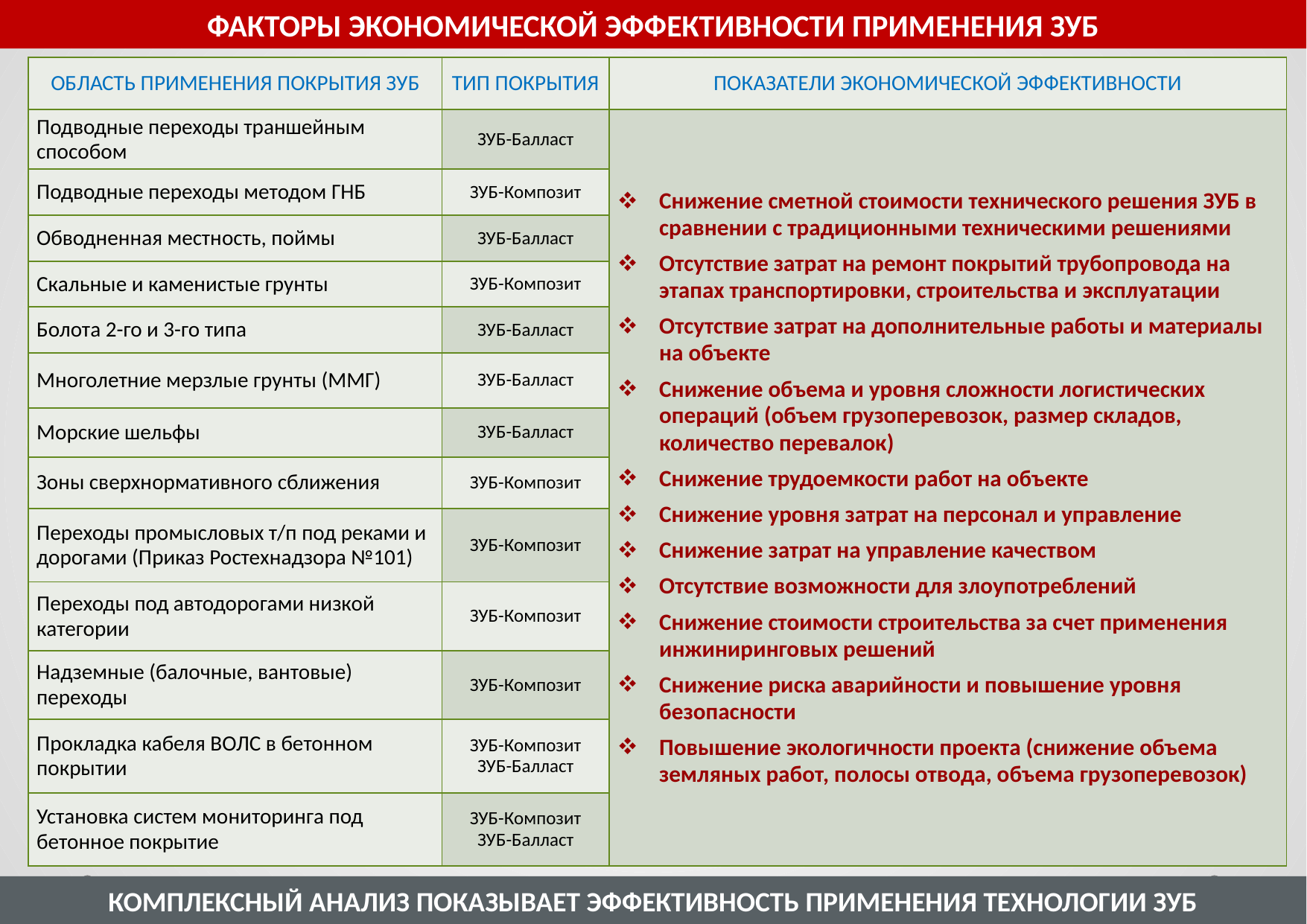

ФАКТОРЫ ЭКОНОМИЧЕСКОЙ ЭФФЕКТИВНОСТИ ПРИМЕНЕНИЯ ЗУБ
| ОБЛАСТЬ ПРИМЕНЕНИЯ ПОКРЫТИЯ ЗУБ | ТИП ПОКРЫТИЯ | ПОКАЗАТЕЛИ ЭКОНОМИЧЕСКОЙ ЭФФЕКТИВНОСТИ |
| --- | --- | --- |
| Подводные переходы траншейным способом | ЗУБ-Балласт | Снижение сметной стоимости технического решения ЗУБ в сравнении с традиционными техническими решениями Отсутствие затрат на ремонт покрытий трубопровода на этапах транспортировки, строительства и эксплуатации Отсутствие затрат на дополнительные работы и материалы на объекте Снижение объема и уровня сложности логистических операций (объем грузоперевозок, размер складов, количество перевалок) Снижение трудоемкости работ на объекте Снижение уровня затрат на персонал и управление Снижение затрат на управление качеством Отсутствие возможности для злоупотреблений Снижение стоимости строительства за счет применения инжиниринговых решений Снижение риска аварийности и повышение уровня безопасности Повышение экологичности проекта (снижение объема земляных работ, полосы отвода, объема грузоперевозок) |
| Подводные переходы методом ГНБ | ЗУБ-Композит |  |
| Обводненная местность, поймы | ЗУБ-Балласт |  |
| Скальные и каменистые грунты | ЗУБ-Композит |  |
| Болота 2-го и 3-го типа | ЗУБ-Балласт |  |
| Многолетние мерзлые грунты (ММГ) | ЗУБ-Балласт |  |
| Морские шельфы | ЗУБ-Балласт |  |
| Зоны сверхнормативного сближения | ЗУБ-Композит |  |
| Переходы промысловых т/п под реками и дорогами (Приказ Ростехнадзора №101) | ЗУБ-Композит |  |
| Переходы под автодорогами низкой категории | ЗУБ-Композит |  |
| Надземные (балочные, вантовые) переходы | ЗУБ-Композит |  |
| Прокладка кабеля ВОЛС в бетонном покрытии | ЗУБ-Композит ЗУБ-Балласт |  |
| Установка систем мониторинга под бетонное покрытие | ЗУБ-Композит ЗУБ-Балласт |  |
КОМПЛЕКСНЫЙ АНАЛИЗ ПОКАЗЫВАЕТ ЭФФЕКТИВНОСТЬ ПРИМЕНЕНИЯ ТЕХНОЛОГИИ ЗУБ